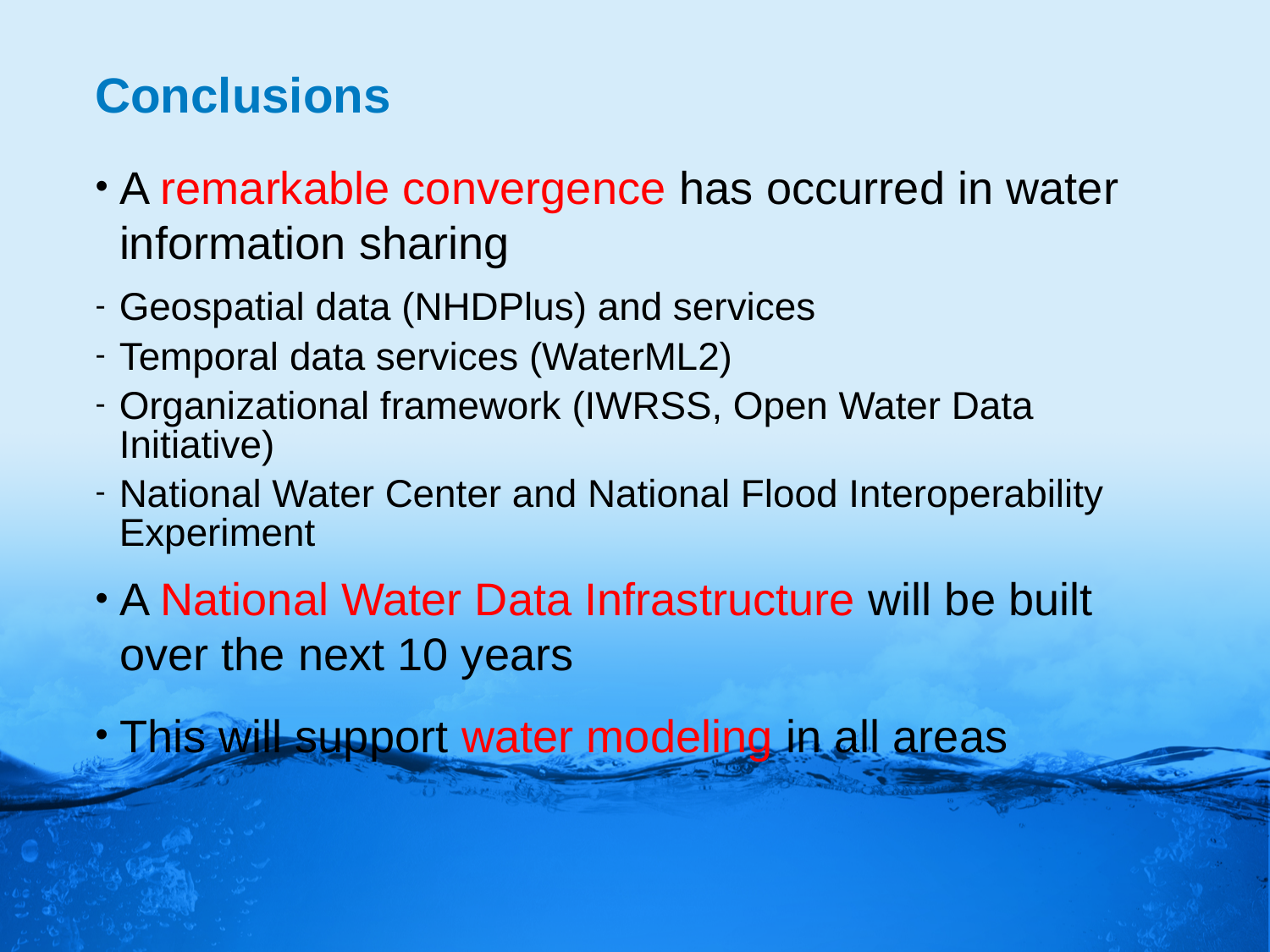

# Conclusions
A remarkable convergence has occurred in water information sharing
Geospatial data (NHDPlus) and services
Temporal data services (WaterML2)
Organizational framework (IWRSS, Open Water Data Initiative)
National Water Center and National Flood Interoperability Experiment
A National Water Data Infrastructure will be built over the next 10 years
This will support water modeling in all areas